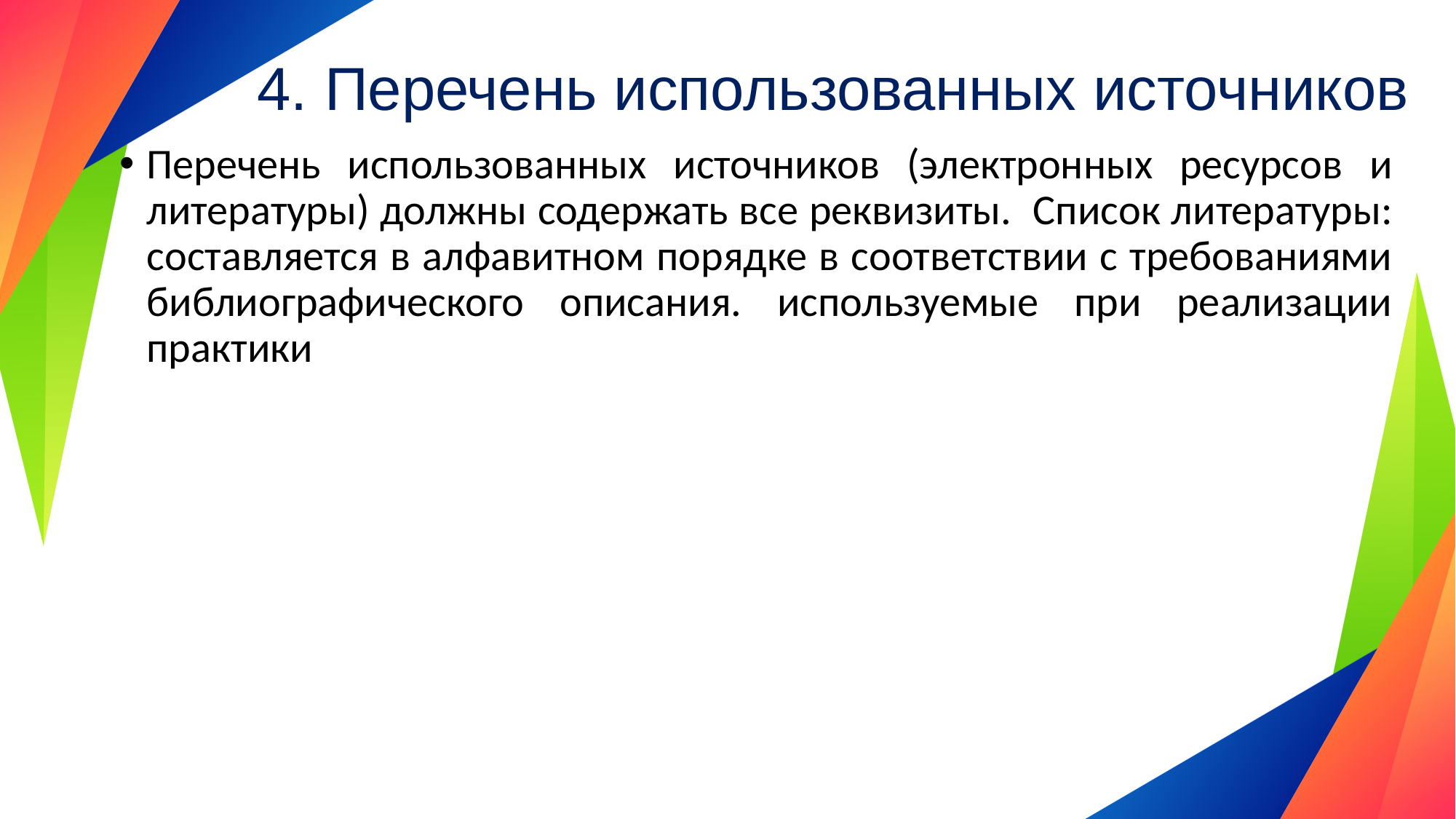

# 4. Перечень использованных источников
Перечень использованных источников (электронных ресурсов и литературы) должны содержать все реквизиты.  Список литературы: составляется в алфавитном порядке в соответствии с требованиями библиографического описания. используемые при реализации практики